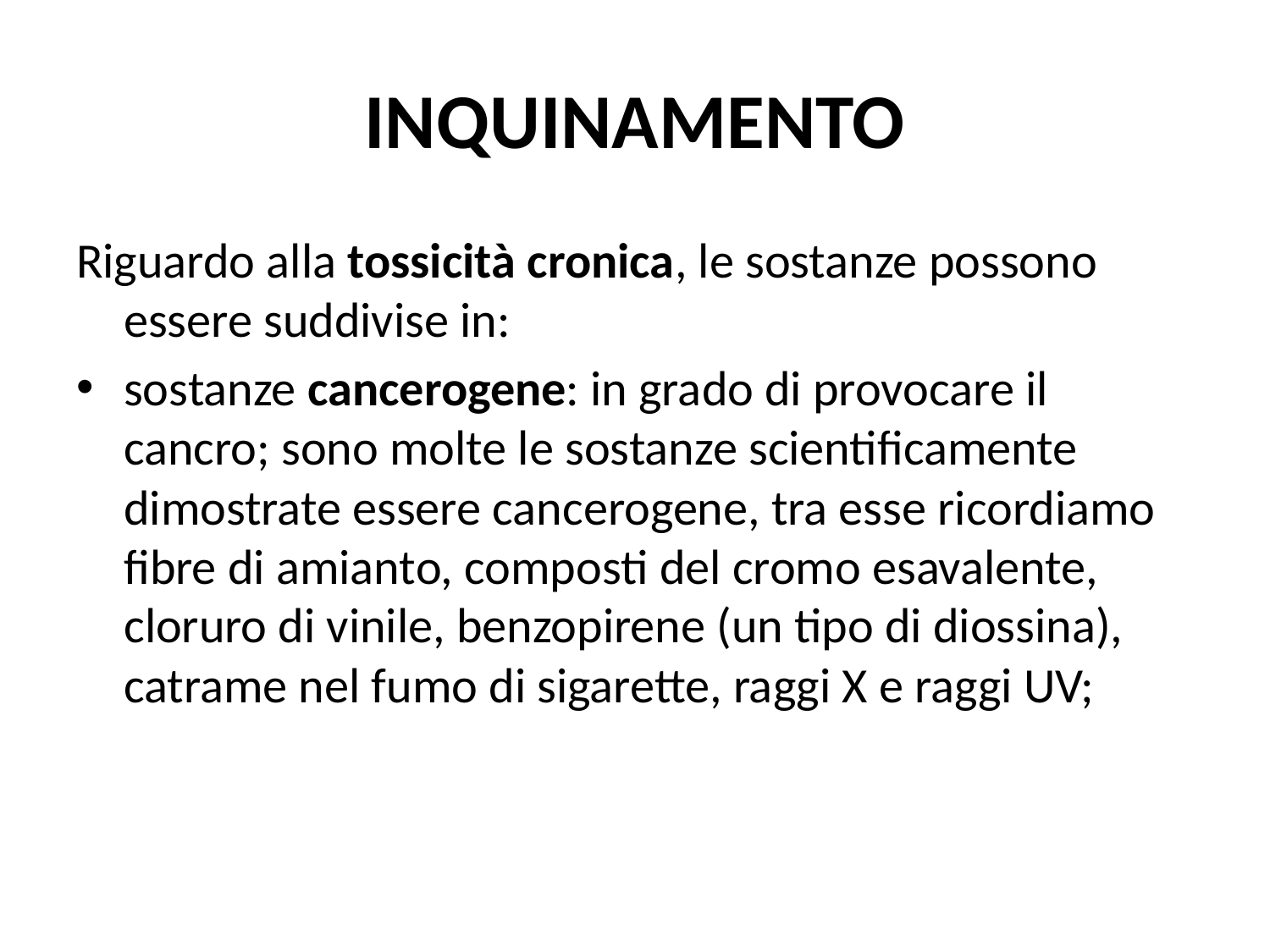

# INQUINAMENTO
Riguardo alla tossicità cronica, le sostanze possono essere suddivise in:
sostanze cancerogene: in grado di provocare il cancro; sono molte le sostanze scientificamente dimostrate essere cancerogene, tra esse ricordiamo fibre di amianto, composti del cromo esavalente, cloruro di vinile, benzopirene (un tipo di diossina), catrame nel fumo di sigarette, raggi X e raggi UV;